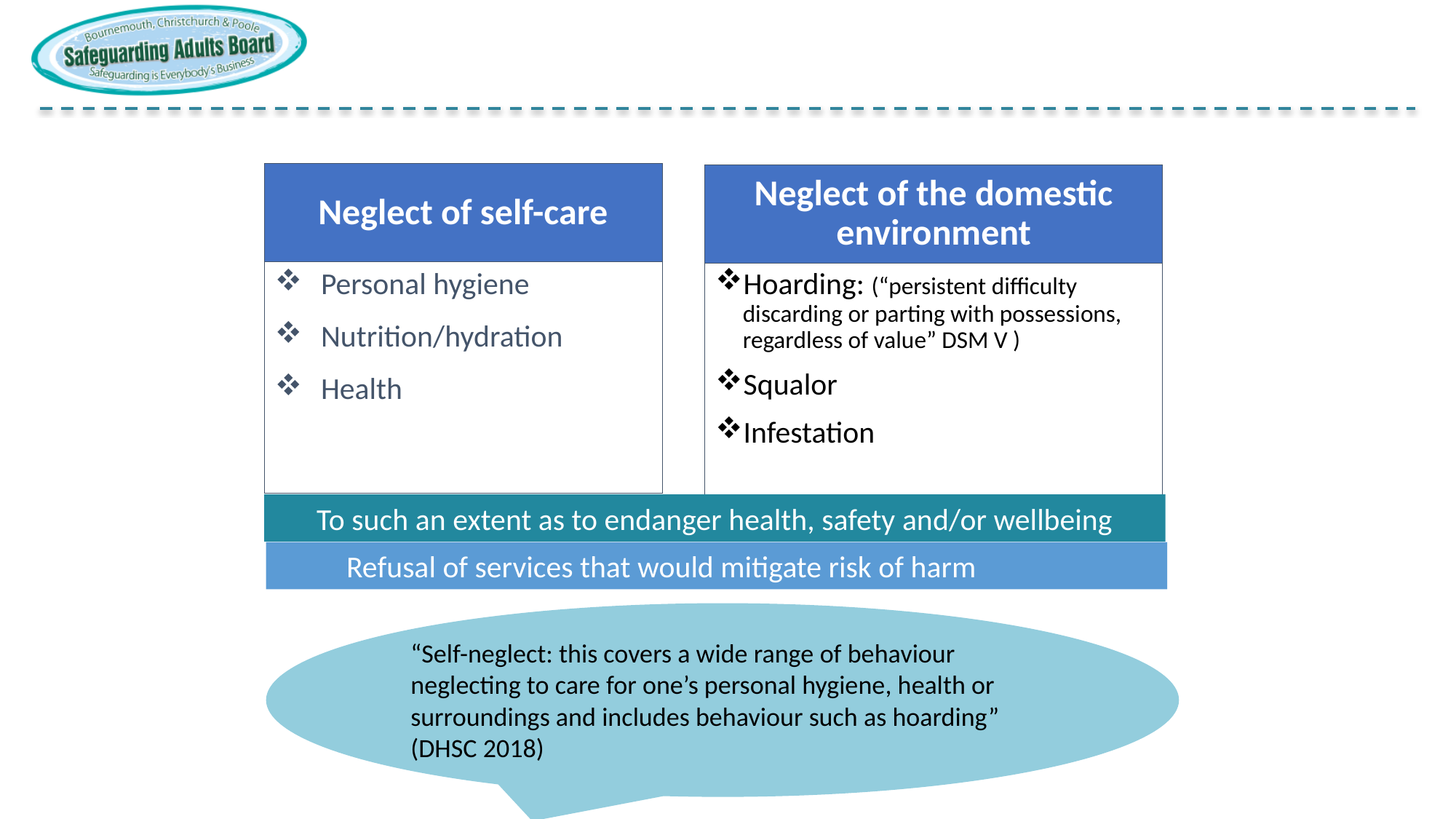

Neglect of self-care
Neglect of the domestic environment
Personal hygiene
Nutrition/hydration
Health
Hoarding: (“persistent difficulty discarding or parting with possessions, regardless of value” DSM V )
Squalor
Infestation
To such an extent as to endanger health, safety and/or wellbeing
Refusal of services that would mitigate risk of harm
“Self-neglect: this covers a wide range of behaviour neglecting to care for one’s personal hygiene, health or surroundings and includes behaviour such as hoarding” (DHSC 2018)